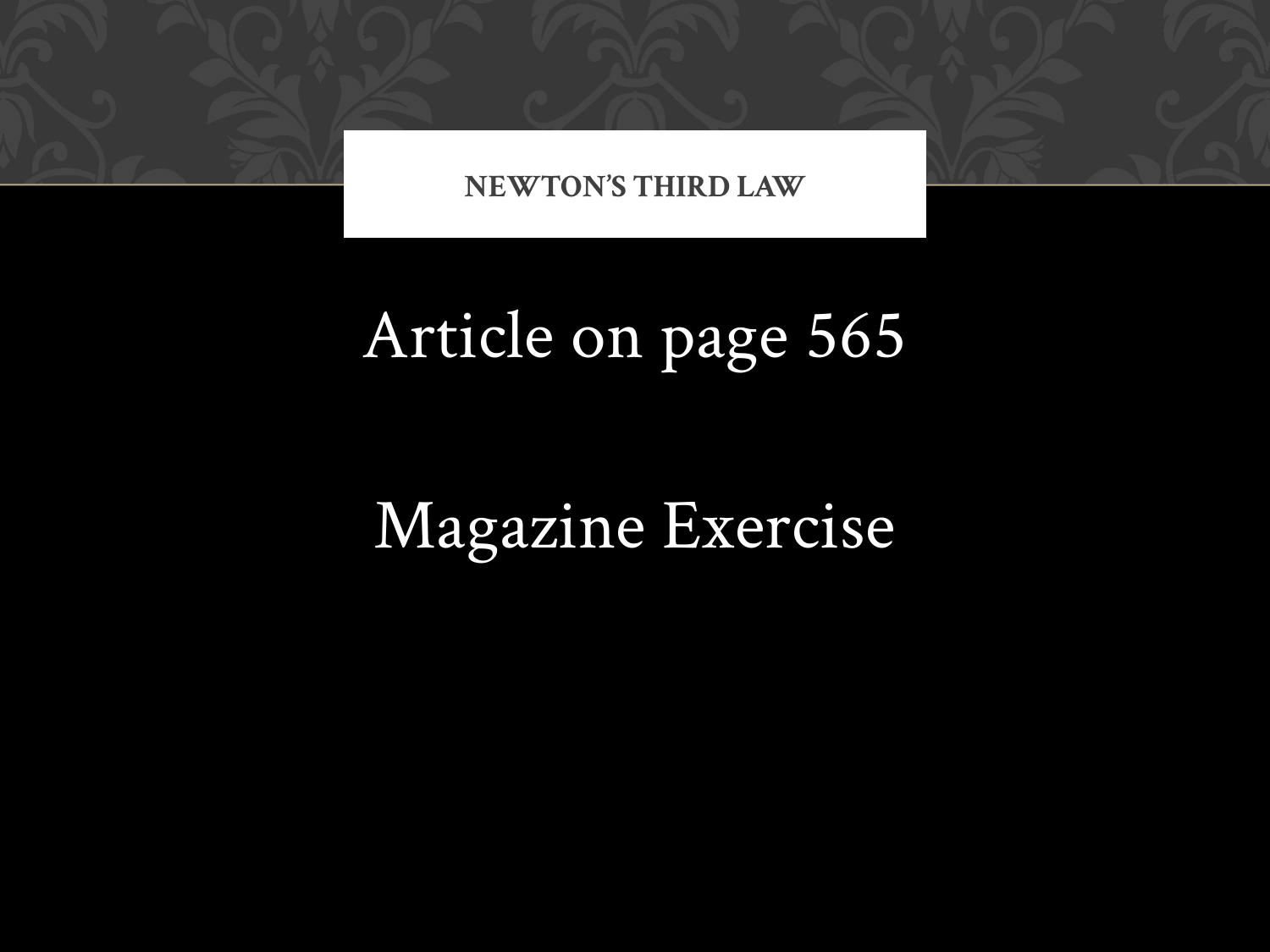

# Newton’s third law
Article on page 565

Magazine Exercise